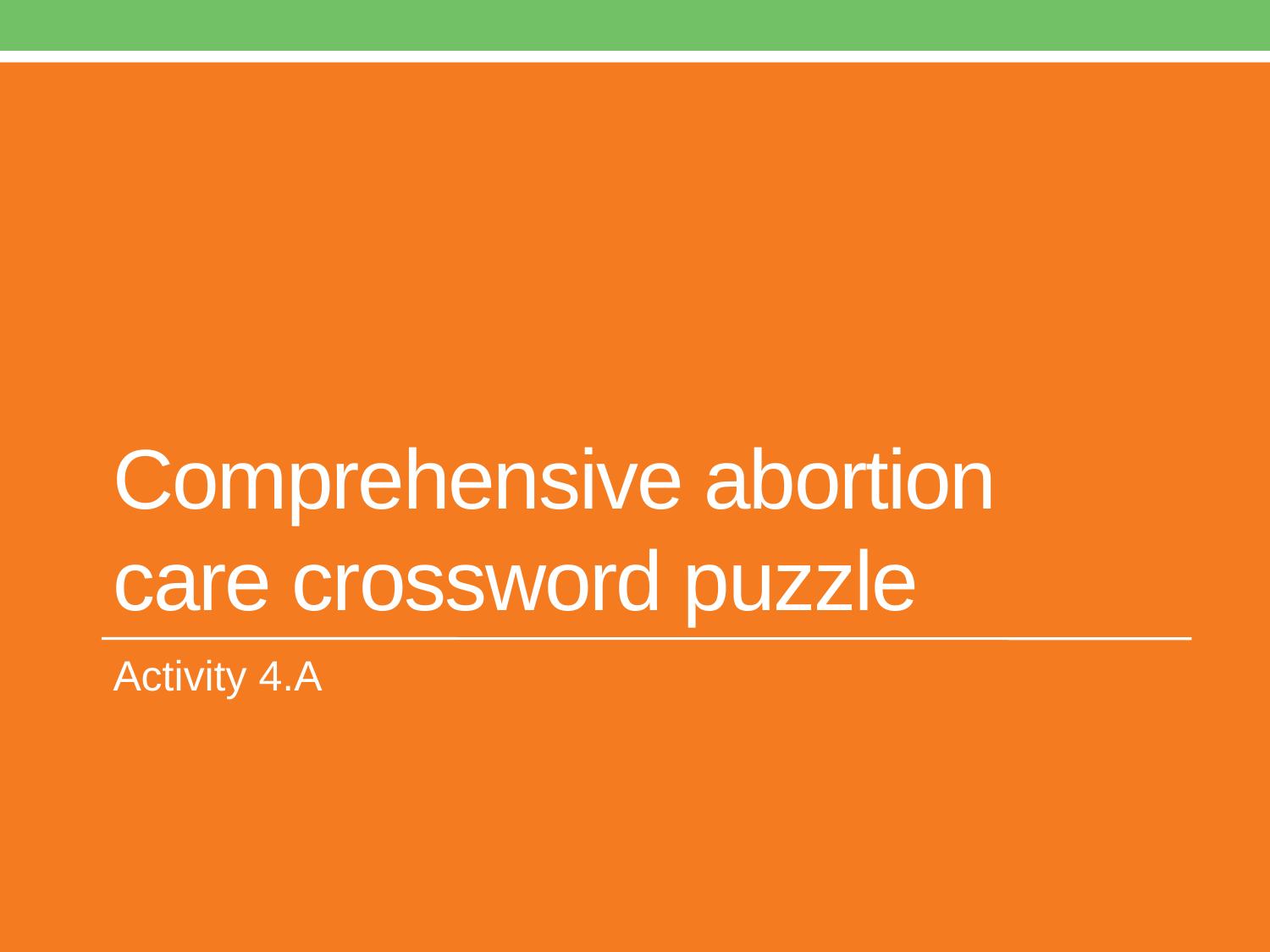

# Comprehensive abortion care crossword puzzle
Activity 4.A